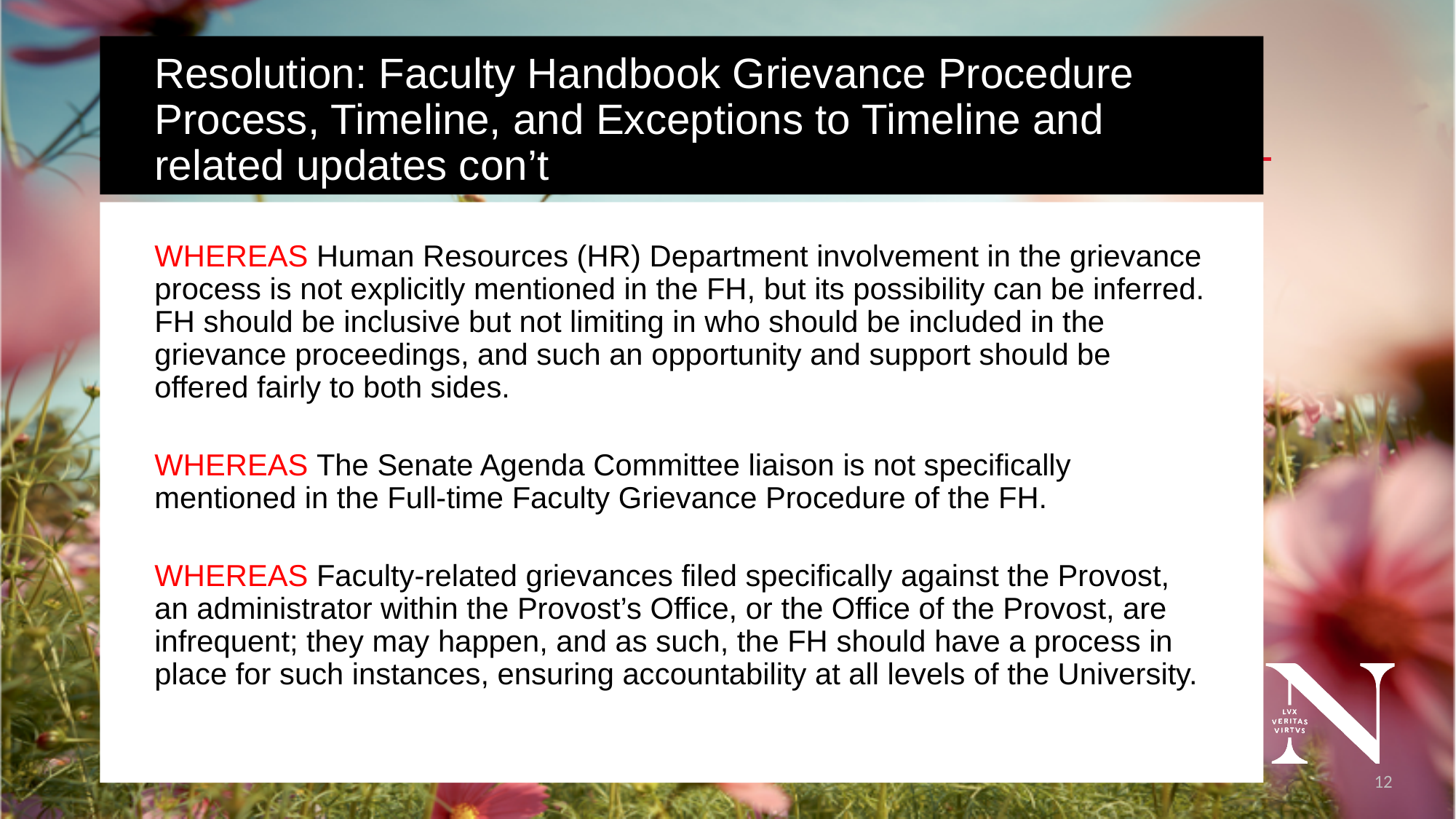

# Resolution: Faculty Handbook Grievance Procedure Process, Timeline, and Exceptions to Timeline and related updates con’t

WHEREAS Human Resources (HR) Department involvement in the grievance process is not explicitly mentioned in the FH, but its possibility can be inferred. FH should be inclusive but not limiting in who should be included in the grievance proceedings, and such an opportunity and support should be offered fairly to both sides.

WHEREAS The Senate Agenda Committee liaison is not specifically mentioned in the Full-time Faculty Grievance Procedure of the FH.

WHEREAS Faculty-related grievances filed specifically against the Provost, an administrator within the Provost’s Office, or the Office of the Provost, are infrequent; they may happen, and as such, the FH should have a process in place for such instances, ensuring accountability at all levels of the University.
12